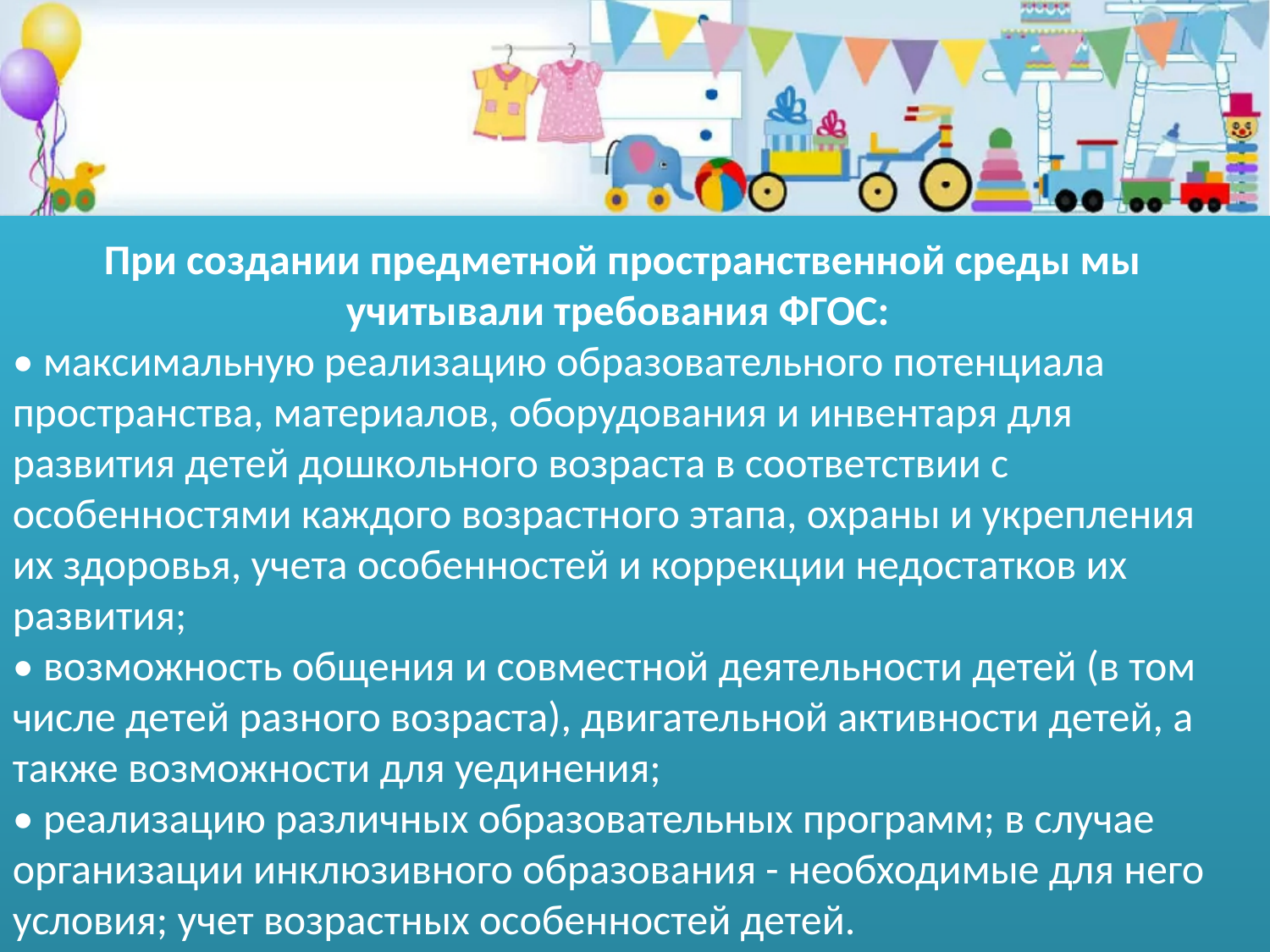

При создании предметной пространственной среды мы учитывали требования ФГОС:
• максимальную реализацию образовательного потенциала пространства, материалов, оборудования и инвентаря для развития детей дошкольного возраста в соответствии с особенностями каждого возрастного этапа, охраны и укрепления их здоровья, учета особенностей и коррекции недостатков их развития;
• возможность общения и совместной деятельности детей (в том числе детей разного возраста), двигательной активности детей, а также возможности для уединения;
• реализацию различных образовательных программ; в случае организации инклюзивного образования - необходимые для него условия; учет возрастных особенностей детей.